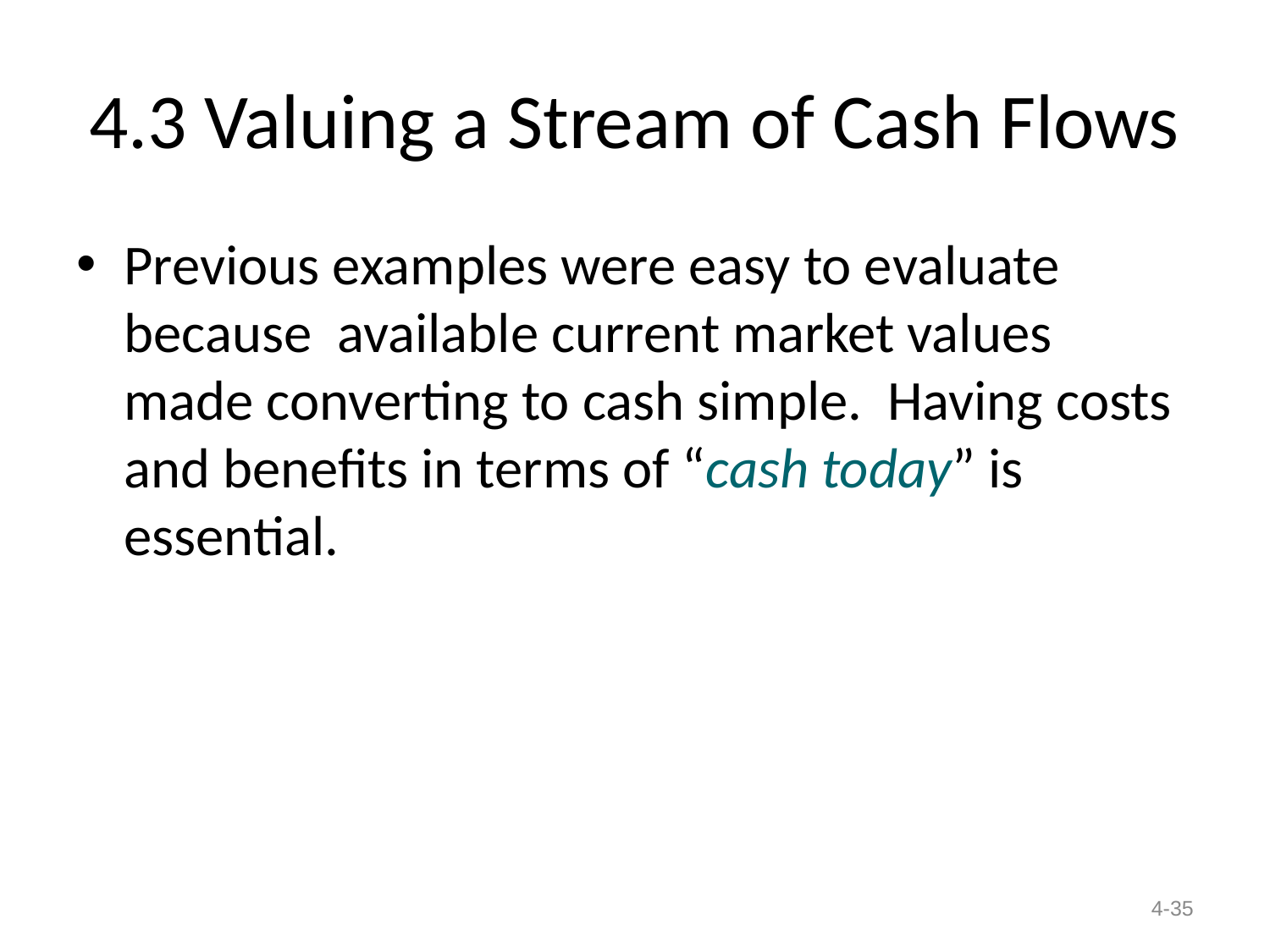

# 4.3 Valuing a Stream of Cash Flows
Previous examples were easy to evaluate because  available current market values made converting to cash simple.  Having costs and benefits in terms of “cash today” is essential.

4-35